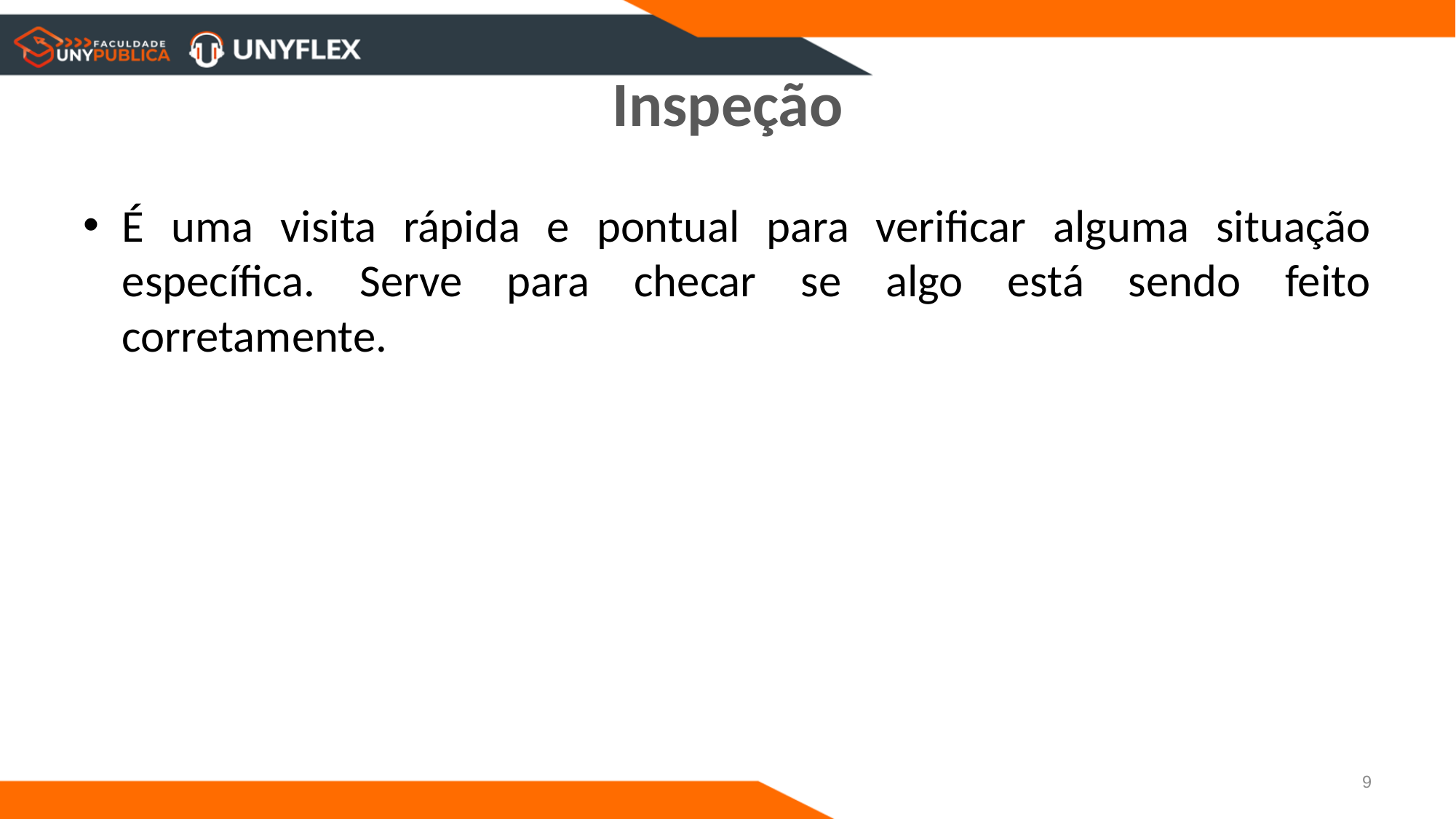

# Inspeção
É uma visita rápida e pontual para verificar alguma situação específica. Serve para checar se algo está sendo feito corretamente.
9